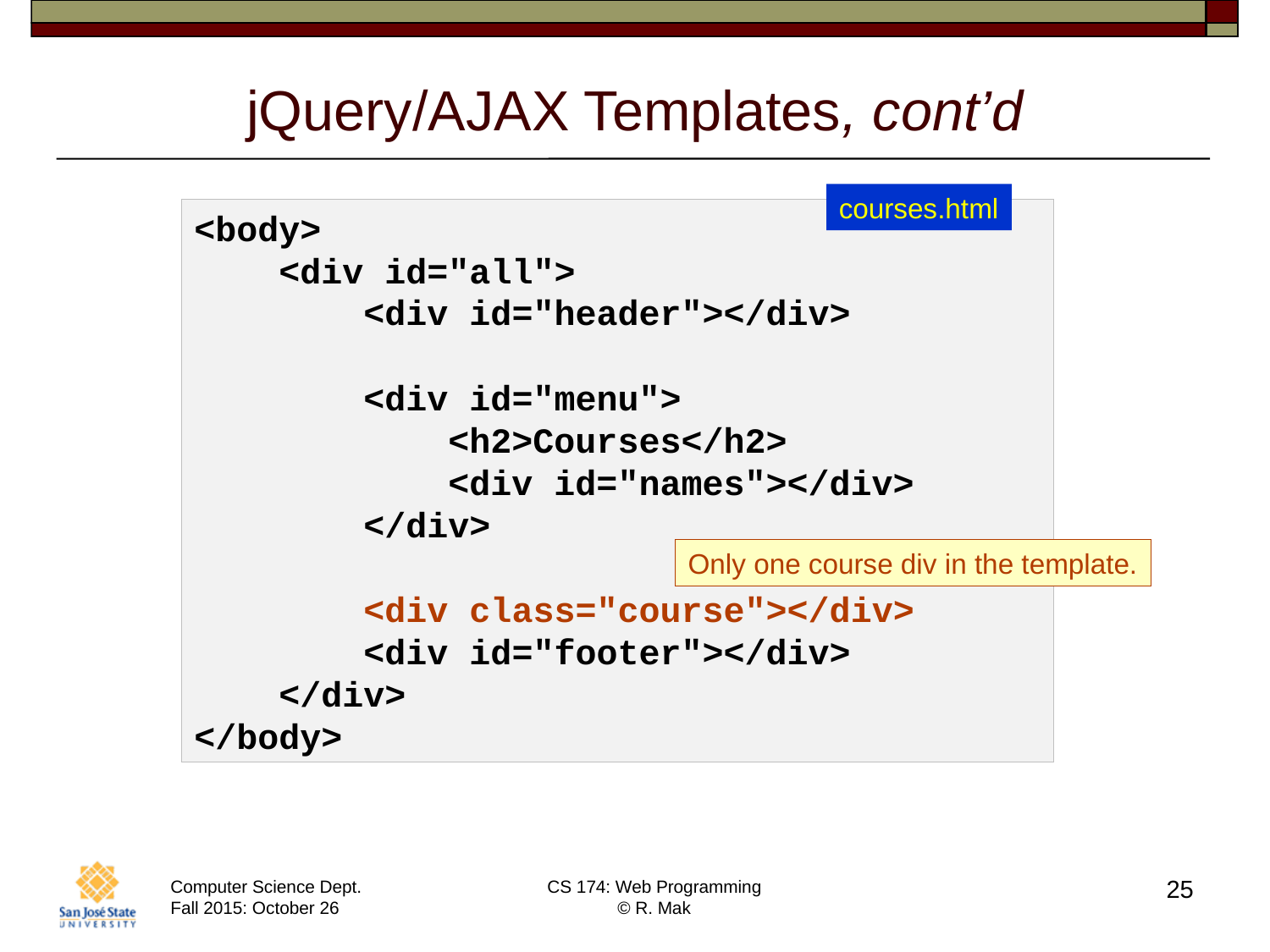

# jQuery/AJAX Templates, cont’d
courses.html
<body>
    <div id="all">
        <div id="header"></div>

        <div id="menu">
            <h2>Courses</h2>
            <div id="names"></div>
        </div>

        <div class="course"></div>
        <div id="footer"></div>
    </div>
</body>
Only one course div in the template.
25